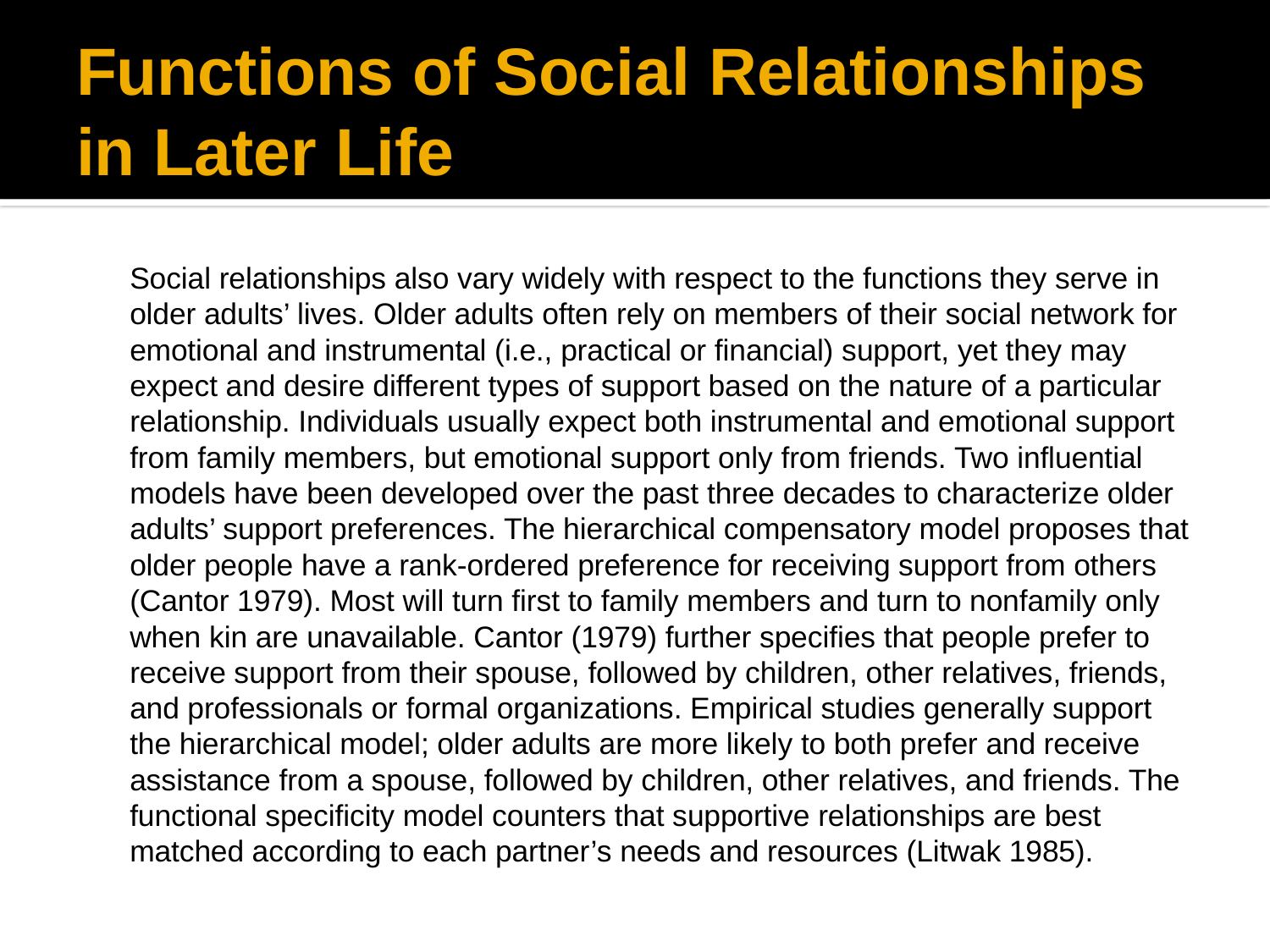

# Functions of Social Relationships in Later Life
	Social relationships also vary widely with respect to the functions they serve in older adults’ lives. Older adults often rely on members of their social network for emotional and instrumental (i.e., practical or financial) support, yet they may expect and desire different types of support based on the nature of a particular relationship. Individuals usually expect both instrumental and emotional support from family members, but emotional support only from friends. Two influential models have been developed over the past three decades to characterize older adults’ support preferences. The hierarchical compensatory model proposes that older people have a rank-ordered preference for receiving support from others (Cantor 1979). Most will turn first to family members and turn to nonfamily only when kin are unavailable. Cantor (1979) further specifies that people prefer to receive support from their spouse, followed by children, other relatives, friends, and professionals or formal organizations. Empirical studies generally support the hierarchical model; older adults are more likely to both prefer and receive assistance from a spouse, followed by children, other relatives, and friends. The functional specificity model counters that supportive relationships are best matched according to each partner’s needs and resources (Litwak 1985).